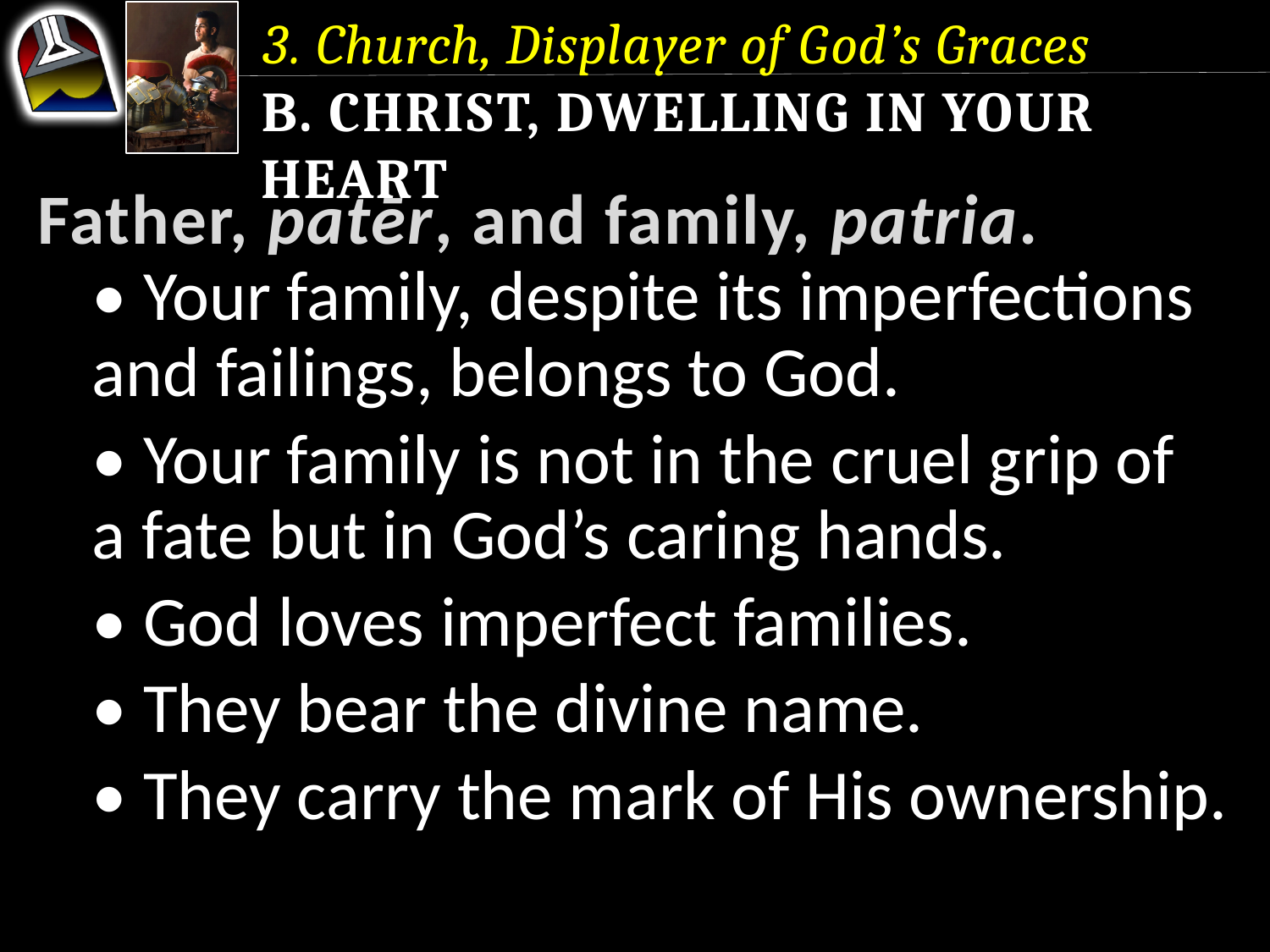

3. Church, Displayer of God’s Graces
b. Christ, Dwelling in Your Heart
Father, patēr, and family, patria.
	• Your family, despite its imperfections 	and failings, belongs to God.
	• Your family is not in the cruel grip of 	a fate but in God’s caring hands.
	• God loves imperfect families.
	• They bear the divine name.
	• They carry the mark of His ownership.